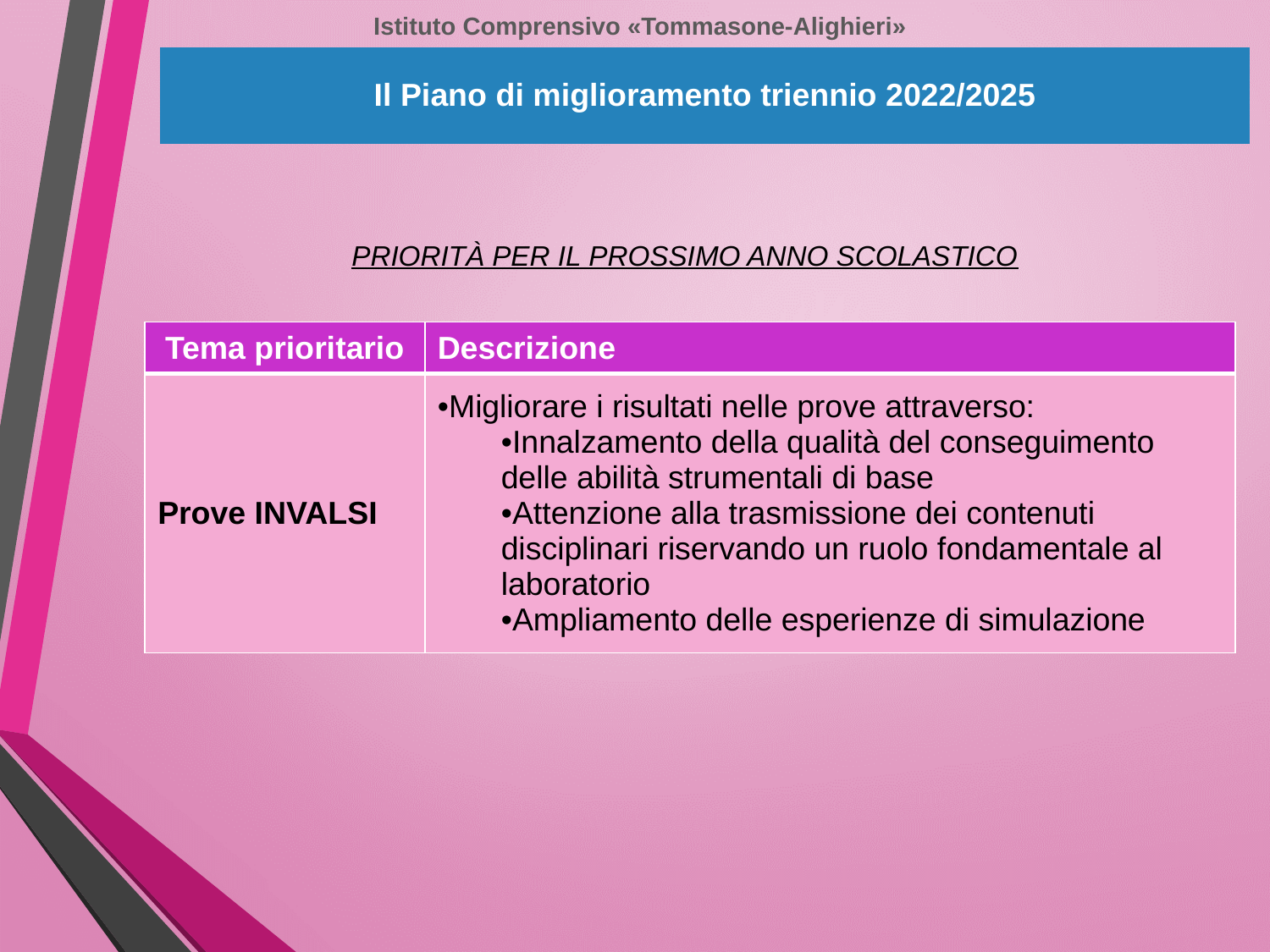

Istituto Comprensivo «Tommasone-Alighieri»
| Il Piano di miglioramento triennio 2022/2025 |
| --- |
PRIORITÀ PER IL PROSSIMO ANNO SCOLASTICO
| Tema prioritario | Descrizione |
| --- | --- |
| Prove INVALSI | Migliorare i risultati nelle prove attraverso: Innalzamento della qualità del conseguimento delle abilità strumentali di base Attenzione alla trasmissione dei contenuti disciplinari riservando un ruolo fondamentale al laboratorio Ampliamento delle esperienze di simulazione |